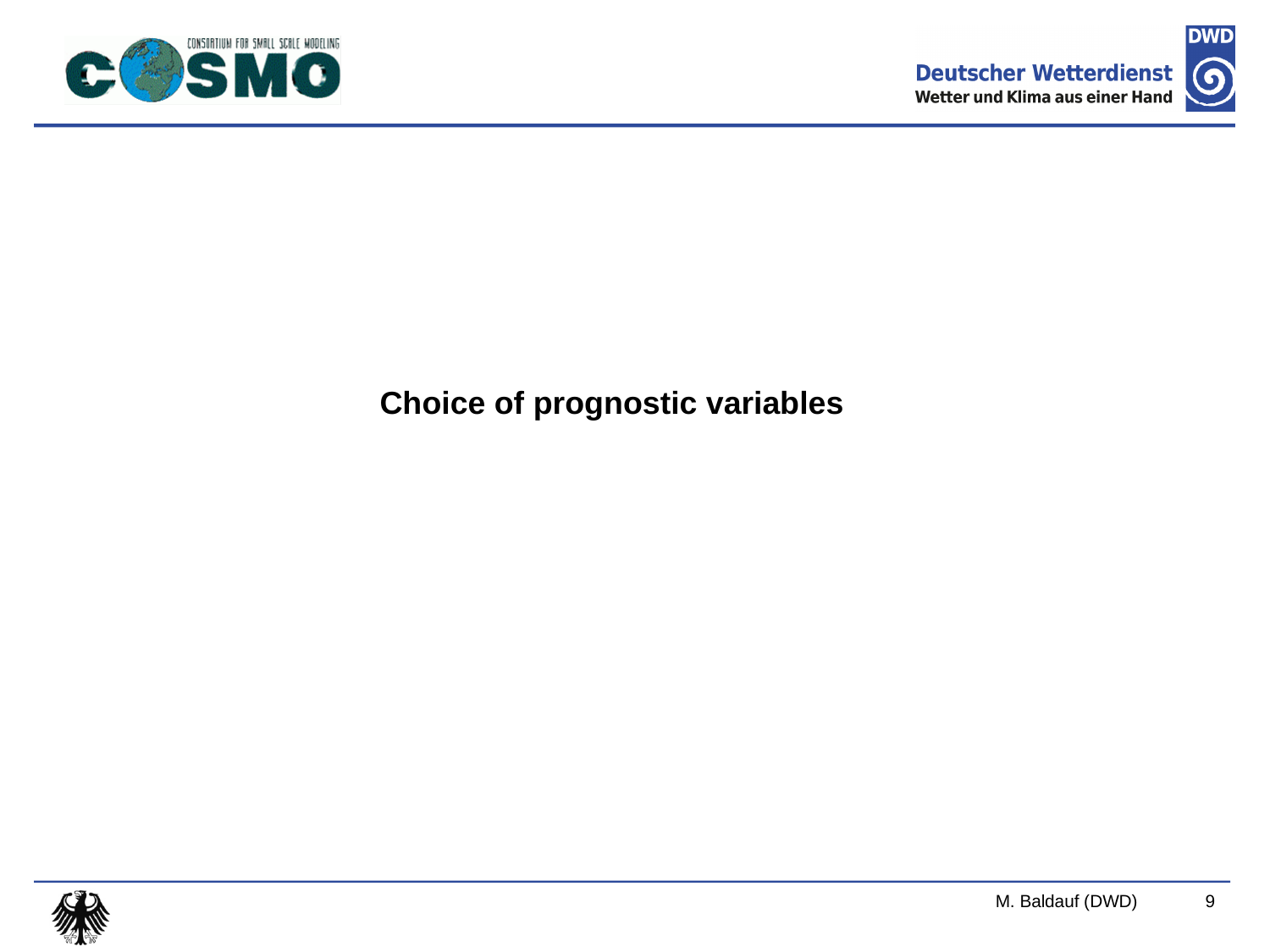

Choice of prognostic variables
9
M. Baldauf (DWD)